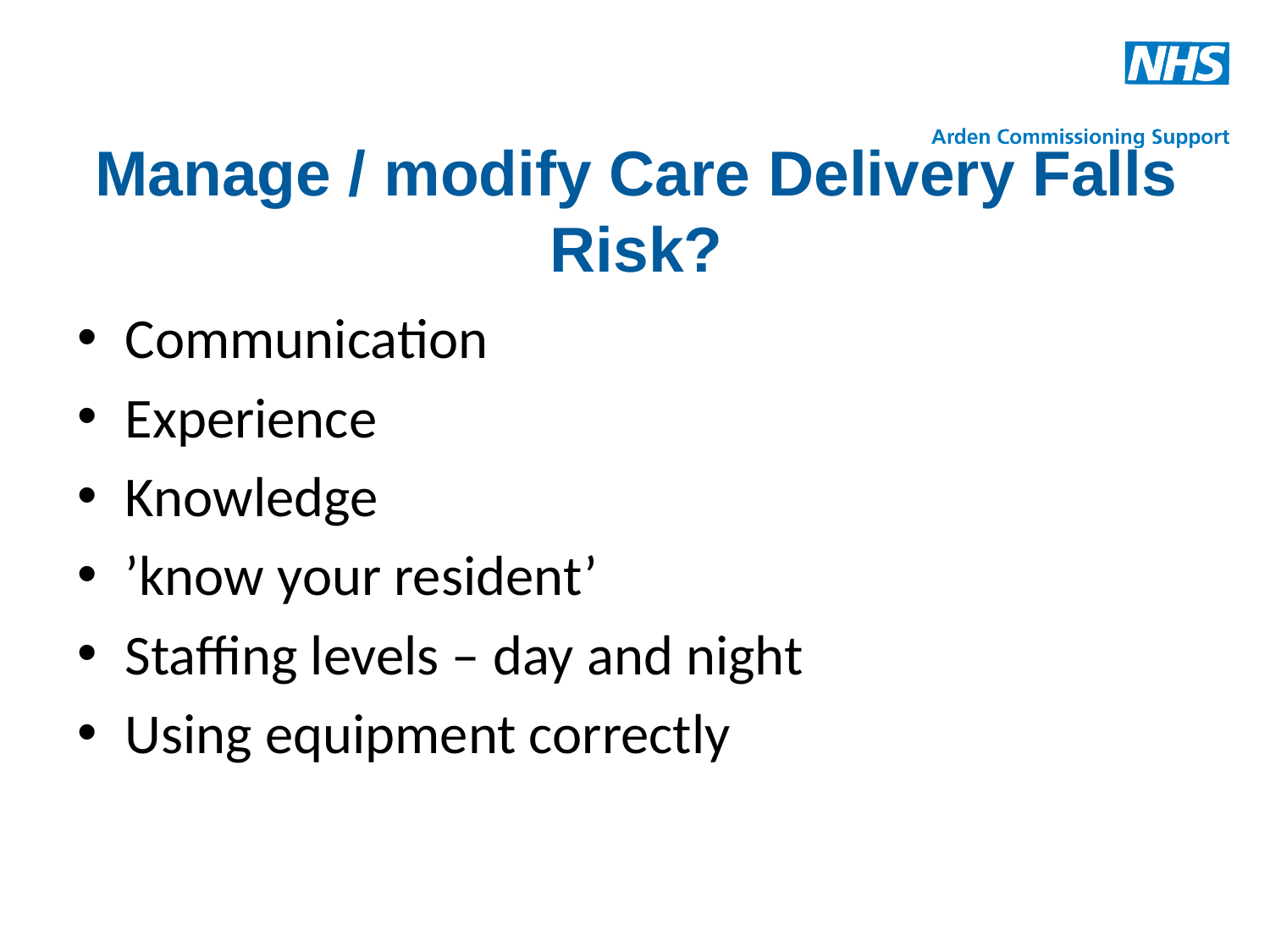

# Manage / modify Care Delivery Falls Risk?
Communication
Experience
Knowledge
’know your resident’
Staffing levels – day and night
Using equipment correctly